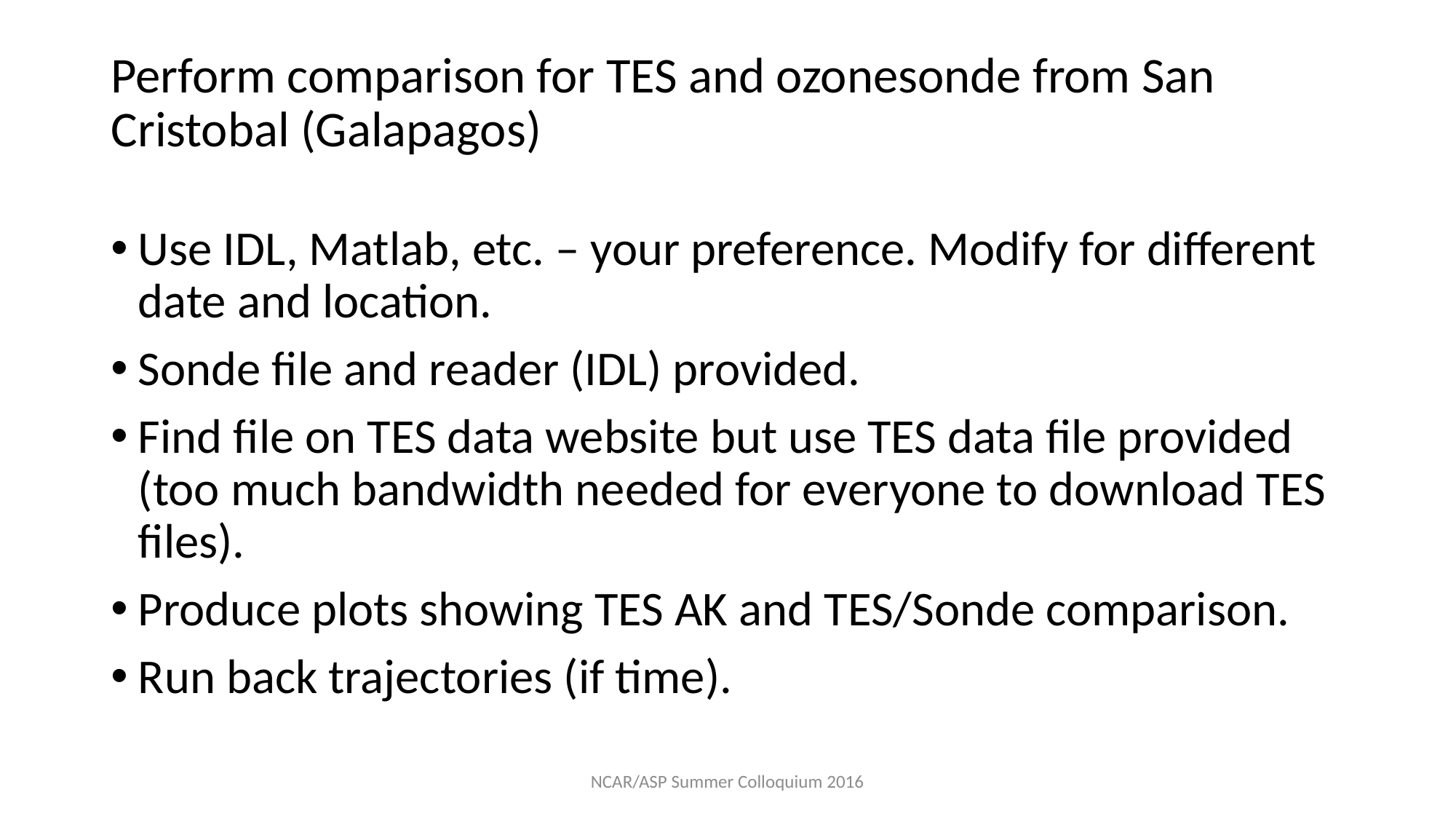

# Perform comparison for TES and ozonesonde from San Cristobal (Galapagos)
Use IDL, Matlab, etc. – your preference. Modify for different date and location.
Sonde file and reader (IDL) provided.
Find file on TES data website but use TES data file provided (too much bandwidth needed for everyone to download TES files).
Produce plots showing TES AK and TES/Sonde comparison.
Run back trajectories (if time).

NCAR/ASP Summer Colloquium 2016